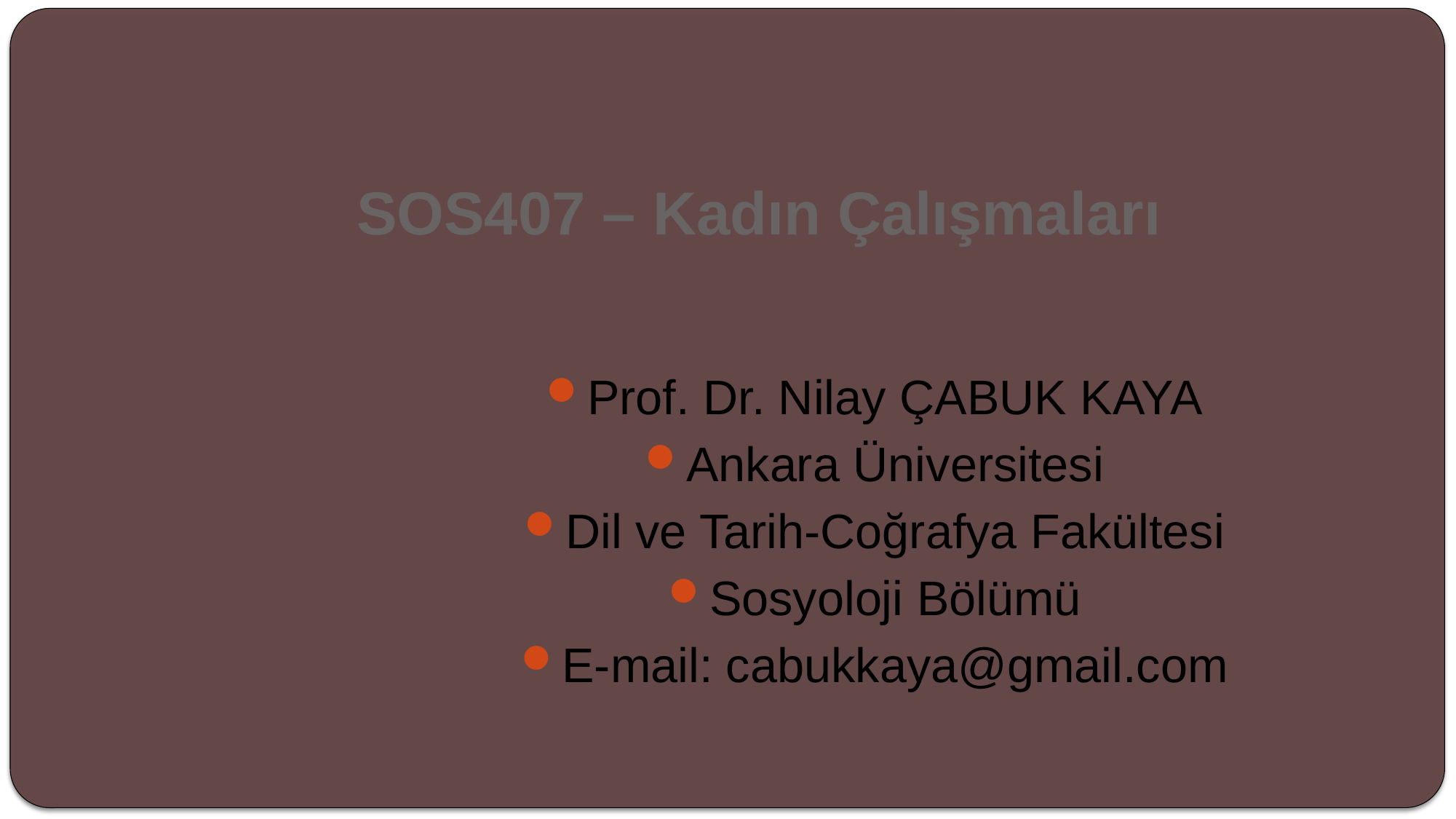

# SOS407 – Kadın Çalışmaları

Prof. Dr. Nilay ÇABUK KAYA
Ankara Üniversitesi
Dil ve Tarih-Coğrafya Fakültesi
Sosyoloji Bölümü
E-mail: cabukkaya@gmail.com